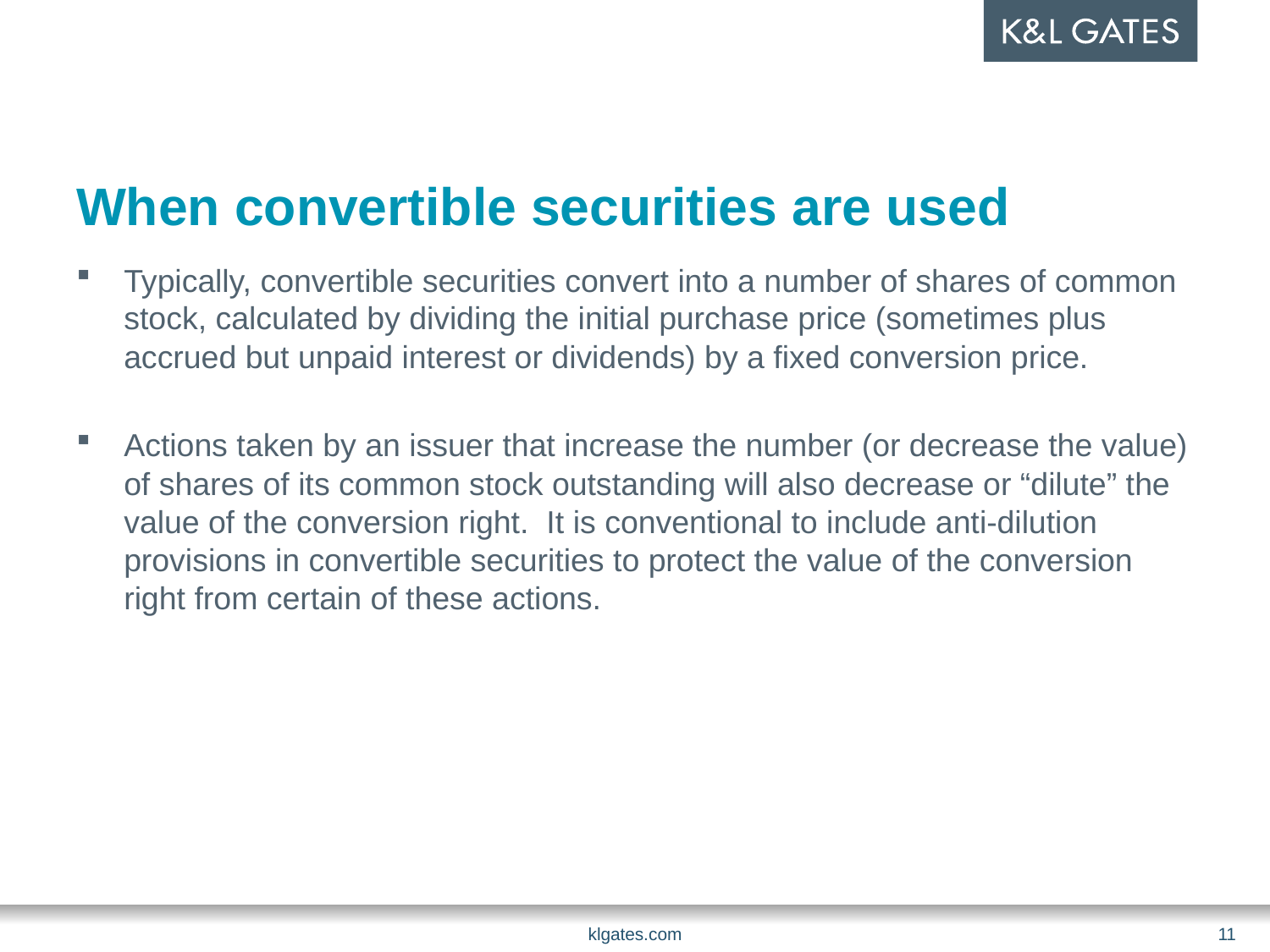

# When convertible securities are used
Typically, convertible securities convert into a number of shares of common stock, calculated by dividing the initial purchase price (sometimes plus accrued but unpaid interest or dividends) by a fixed conversion price.

Actions taken by an issuer that increase the number (or decrease the value) of shares of its common stock outstanding will also decrease or “dilute” the value of the conversion right.  It is conventional to include anti-dilution provisions in convertible securities to protect the value of the conversion right from certain of these actions.
klgates.com
11